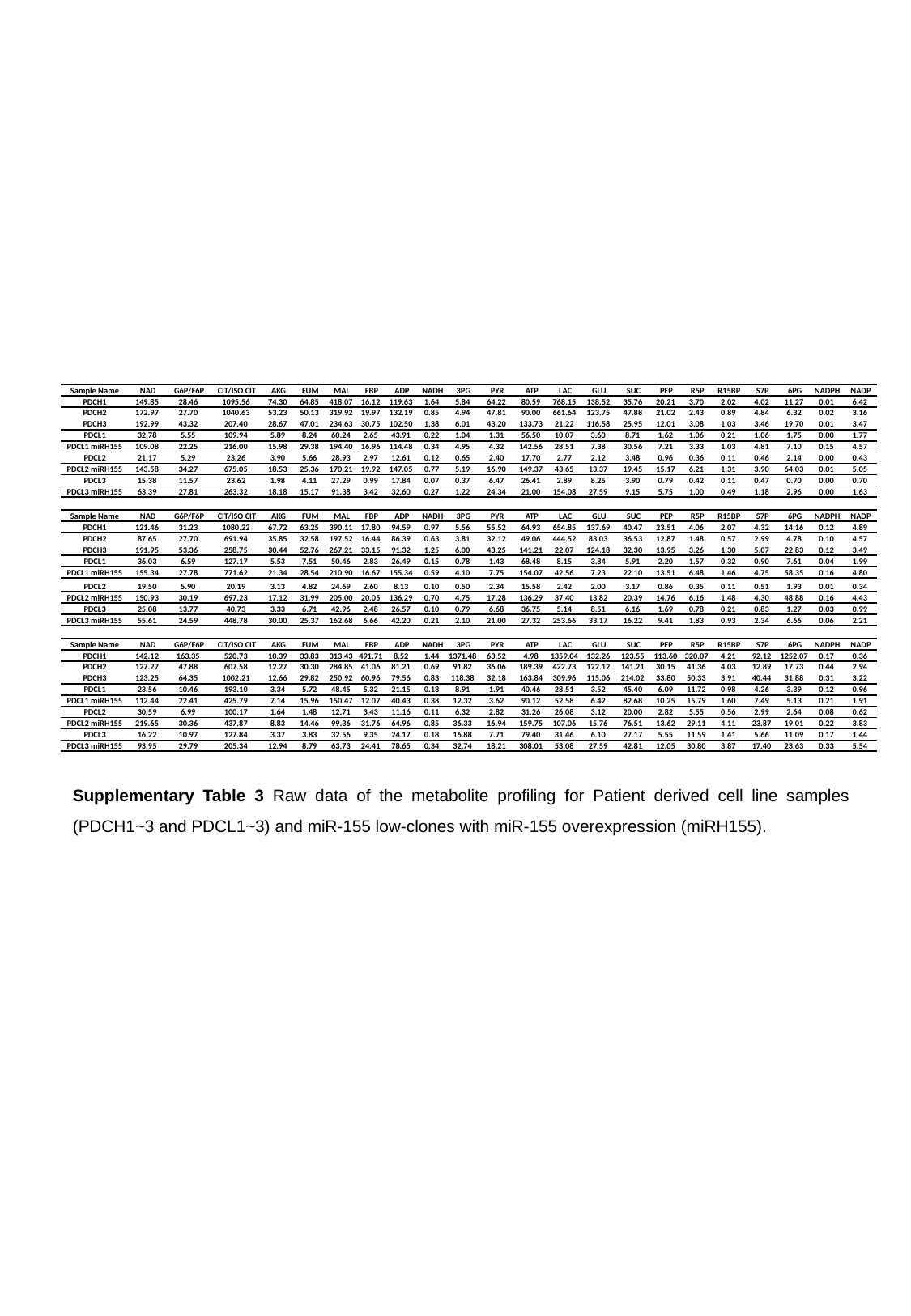

| Sample Name | NAD | G6P/F6P | CIT/ISO CIT | AKG | FUM | MAL | FBP | ADP | NADH | 3PG | PYR | ATP | LAC | GLU | SUC | PEP | R5P | R15BP | S7P | 6PG | NADPH | NADP |
| --- | --- | --- | --- | --- | --- | --- | --- | --- | --- | --- | --- | --- | --- | --- | --- | --- | --- | --- | --- | --- | --- | --- |
| PDCH1 | 149.85 | 28.46 | 1095.56 | 74.30 | 64.85 | 418.07 | 16.12 | 119.63 | 1.64 | 5.84 | 64.22 | 80.59 | 768.15 | 138.52 | 35.76 | 20.21 | 3.70 | 2.02 | 4.02 | 11.27 | 0.01 | 6.42 |
| PDCH2 | 172.97 | 27.70 | 1040.63 | 53.23 | 50.13 | 319.92 | 19.97 | 132.19 | 0.85 | 4.94 | 47.81 | 90.00 | 661.64 | 123.75 | 47.88 | 21.02 | 2.43 | 0.89 | 4.84 | 6.32 | 0.02 | 3.16 |
| PDCH3 | 192.99 | 43.32 | 207.40 | 28.67 | 47.01 | 234.63 | 30.75 | 102.50 | 1.38 | 6.01 | 43.20 | 133.73 | 21.22 | 116.58 | 25.95 | 12.01 | 3.08 | 1.03 | 3.46 | 19.70 | 0.01 | 3.47 |
| PDCL1 | 32.78 | 5.55 | 109.94 | 5.89 | 8.24 | 60.24 | 2.65 | 43.91 | 0.22 | 1.04 | 1.31 | 56.50 | 10.07 | 3.60 | 8.71 | 1.62 | 1.06 | 0.21 | 1.06 | 1.75 | 0.00 | 1.77 |
| PDCL1 miRH155 | 109.08 | 22.25 | 216.00 | 15.98 | 29.38 | 194.40 | 16.96 | 114.48 | 0.34 | 4.95 | 4.32 | 142.56 | 28.51 | 7.38 | 30.56 | 7.21 | 3.33 | 1.03 | 4.81 | 7.10 | 0.15 | 4.57 |
| PDCL2 | 21.17 | 5.29 | 23.26 | 3.90 | 5.66 | 28.93 | 2.97 | 12.61 | 0.12 | 0.65 | 2.40 | 17.70 | 2.77 | 2.12 | 3.48 | 0.96 | 0.36 | 0.11 | 0.46 | 2.14 | 0.00 | 0.43 |
| PDCL2 miRH155 | 143.58 | 34.27 | 675.05 | 18.53 | 25.36 | 170.21 | 19.92 | 147.05 | 0.77 | 5.19 | 16.90 | 149.37 | 43.65 | 13.37 | 19.45 | 15.17 | 6.21 | 1.31 | 3.90 | 64.03 | 0.01 | 5.05 |
| PDCL3 | 15.38 | 11.57 | 23.62 | 1.98 | 4.11 | 27.29 | 0.99 | 17.84 | 0.07 | 0.37 | 6.47 | 26.41 | 2.89 | 8.25 | 3.90 | 0.79 | 0.42 | 0.11 | 0.47 | 0.70 | 0.00 | 0.70 |
| PDCL3 miRH155 | 63.39 | 27.81 | 263.32 | 18.18 | 15.17 | 91.38 | 3.42 | 32.60 | 0.27 | 1.22 | 24.34 | 21.00 | 154.08 | 27.59 | 9.15 | 5.75 | 1.00 | 0.49 | 1.18 | 2.96 | 0.00 | 1.63 |
|  |  |  |  |  |  |  |  |  |  |  |  |  |  |  |  |  |  |  |  |  |  |  |
| Sample Name | NAD | G6P/F6P | CIT/ISO CIT | AKG | FUM | MAL | FBP | ADP | NADH | 3PG | PYR | ATP | LAC | GLU | SUC | PEP | R5P | R15BP | S7P | 6PG | NADPH | NADP |
| PDCH1 | 121.46 | 31.23 | 1080.22 | 67.72 | 63.25 | 390.11 | 17.80 | 94.59 | 0.97 | 5.56 | 55.52 | 64.93 | 654.85 | 137.69 | 40.47 | 23.51 | 4.06 | 2.07 | 4.32 | 14.16 | 0.12 | 4.89 |
| PDCH2 | 87.65 | 27.70 | 691.94 | 35.85 | 32.58 | 197.52 | 16.44 | 86.39 | 0.63 | 3.81 | 32.12 | 49.06 | 444.52 | 83.03 | 36.53 | 12.87 | 1.48 | 0.57 | 2.99 | 4.78 | 0.10 | 4.57 |
| PDCH3 | 191.95 | 53.36 | 258.75 | 30.44 | 52.76 | 267.21 | 33.15 | 91.32 | 1.25 | 6.00 | 43.25 | 141.21 | 22.07 | 124.18 | 32.30 | 13.95 | 3.26 | 1.30 | 5.07 | 22.83 | 0.12 | 3.49 |
| PDCL1 | 36.03 | 6.59 | 127.17 | 5.53 | 7.51 | 50.46 | 2.83 | 26.49 | 0.15 | 0.78 | 1.43 | 68.48 | 8.15 | 3.84 | 5.91 | 2.20 | 1.57 | 0.32 | 0.90 | 7.61 | 0.04 | 1.99 |
| PDCL1 miRH155 | 155.34 | 27.78 | 771.62 | 21.34 | 28.54 | 210.90 | 16.67 | 155.34 | 0.59 | 4.10 | 7.75 | 154.07 | 42.56 | 7.23 | 22.10 | 13.51 | 6.48 | 1.46 | 4.75 | 58.35 | 0.16 | 4.80 |
| PDCL2 | 19.50 | 5.90 | 20.19 | 3.13 | 4.82 | 24.69 | 2.60 | 8.13 | 0.10 | 0.50 | 2.34 | 15.58 | 2.42 | 2.00 | 3.17 | 0.86 | 0.35 | 0.11 | 0.51 | 1.93 | 0.01 | 0.34 |
| PDCL2 miRH155 | 150.93 | 30.19 | 697.23 | 17.12 | 31.99 | 205.00 | 20.05 | 136.29 | 0.70 | 4.75 | 17.28 | 136.29 | 37.40 | 13.82 | 20.39 | 14.76 | 6.16 | 1.48 | 4.30 | 48.88 | 0.16 | 4.43 |
| PDCL3 | 25.08 | 13.77 | 40.73 | 3.33 | 6.71 | 42.96 | 2.48 | 26.57 | 0.10 | 0.79 | 6.68 | 36.75 | 5.14 | 8.51 | 6.16 | 1.69 | 0.78 | 0.21 | 0.83 | 1.27 | 0.03 | 0.99 |
| PDCL3 miRH155 | 55.61 | 24.59 | 448.78 | 30.00 | 25.37 | 162.68 | 6.66 | 42.20 | 0.21 | 2.10 | 21.00 | 27.32 | 253.66 | 33.17 | 16.22 | 9.41 | 1.83 | 0.93 | 2.34 | 6.66 | 0.06 | 2.21 |
|  |  |  |  |  |  |  |  |  |  |  |  |  |  |  |  |  |  |  |  |  |  |  |
| Sample Name | NAD | G6P/F6P | CIT/ISO CIT | AKG | FUM | MAL | FBP | ADP | NADH | 3PG | PYR | ATP | LAC | GLU | SUC | PEP | R5P | R15BP | S7P | 6PG | NADPH | NADP |
| PDCH1 | 142.12 | 163.35 | 520.73 | 10.39 | 33.83 | 313.43 | 491.71 | 8.52 | 1.44 | 1371.48 | 63.52 | 4.98 | 1359.04 | 132.26 | 123.55 | 113.60 | 320.07 | 4.21 | 92.12 | 1252.07 | 0.17 | 0.36 |
| PDCH2 | 127.27 | 47.88 | 607.58 | 12.27 | 30.30 | 284.85 | 41.06 | 81.21 | 0.69 | 91.82 | 36.06 | 189.39 | 422.73 | 122.12 | 141.21 | 30.15 | 41.36 | 4.03 | 12.89 | 17.73 | 0.44 | 2.94 |
| PDCH3 | 123.25 | 64.35 | 1002.21 | 12.66 | 29.82 | 250.92 | 60.96 | 79.56 | 0.83 | 118.38 | 32.18 | 163.84 | 309.96 | 115.06 | 214.02 | 33.80 | 50.33 | 3.91 | 40.44 | 31.88 | 0.31 | 3.22 |
| PDCL1 | 23.56 | 10.46 | 193.10 | 3.34 | 5.72 | 48.45 | 5.32 | 21.15 | 0.18 | 8.91 | 1.91 | 40.46 | 28.51 | 3.52 | 45.40 | 6.09 | 11.72 | 0.98 | 4.26 | 3.39 | 0.12 | 0.96 |
| PDCL1 miRH155 | 112.44 | 22.41 | 425.79 | 7.14 | 15.96 | 150.47 | 12.07 | 40.43 | 0.38 | 12.32 | 3.62 | 90.12 | 52.58 | 6.42 | 82.68 | 10.25 | 15.79 | 1.60 | 7.49 | 5.13 | 0.21 | 1.91 |
| PDCL2 | 30.59 | 6.99 | 100.17 | 1.64 | 1.48 | 12.71 | 3.43 | 11.16 | 0.11 | 6.32 | 2.82 | 31.26 | 26.08 | 3.12 | 20.00 | 2.82 | 5.55 | 0.56 | 2.99 | 2.64 | 0.08 | 0.62 |
| PDCL2 miRH155 | 219.65 | 30.36 | 437.87 | 8.83 | 14.46 | 99.36 | 31.76 | 64.96 | 0.85 | 36.33 | 16.94 | 159.75 | 107.06 | 15.76 | 76.51 | 13.62 | 29.11 | 4.11 | 23.87 | 19.01 | 0.22 | 3.83 |
| PDCL3 | 16.22 | 10.97 | 127.84 | 3.37 | 3.83 | 32.56 | 9.35 | 24.17 | 0.18 | 16.88 | 7.71 | 79.40 | 31.46 | 6.10 | 27.17 | 5.55 | 11.59 | 1.41 | 5.66 | 11.09 | 0.17 | 1.44 |
| PDCL3 miRH155 | 93.95 | 29.79 | 205.34 | 12.94 | 8.79 | 63.73 | 24.41 | 78.65 | 0.34 | 32.74 | 18.21 | 308.01 | 53.08 | 27.59 | 42.81 | 12.05 | 30.80 | 3.87 | 17.40 | 23.63 | 0.33 | 5.54 |
Supplementary Table 3 Raw data of the metabolite profiling for Patient derived cell line samples (PDCH1~3 and PDCL1~3) and miR-155 low-clones with miR-155 overexpression (miRH155).